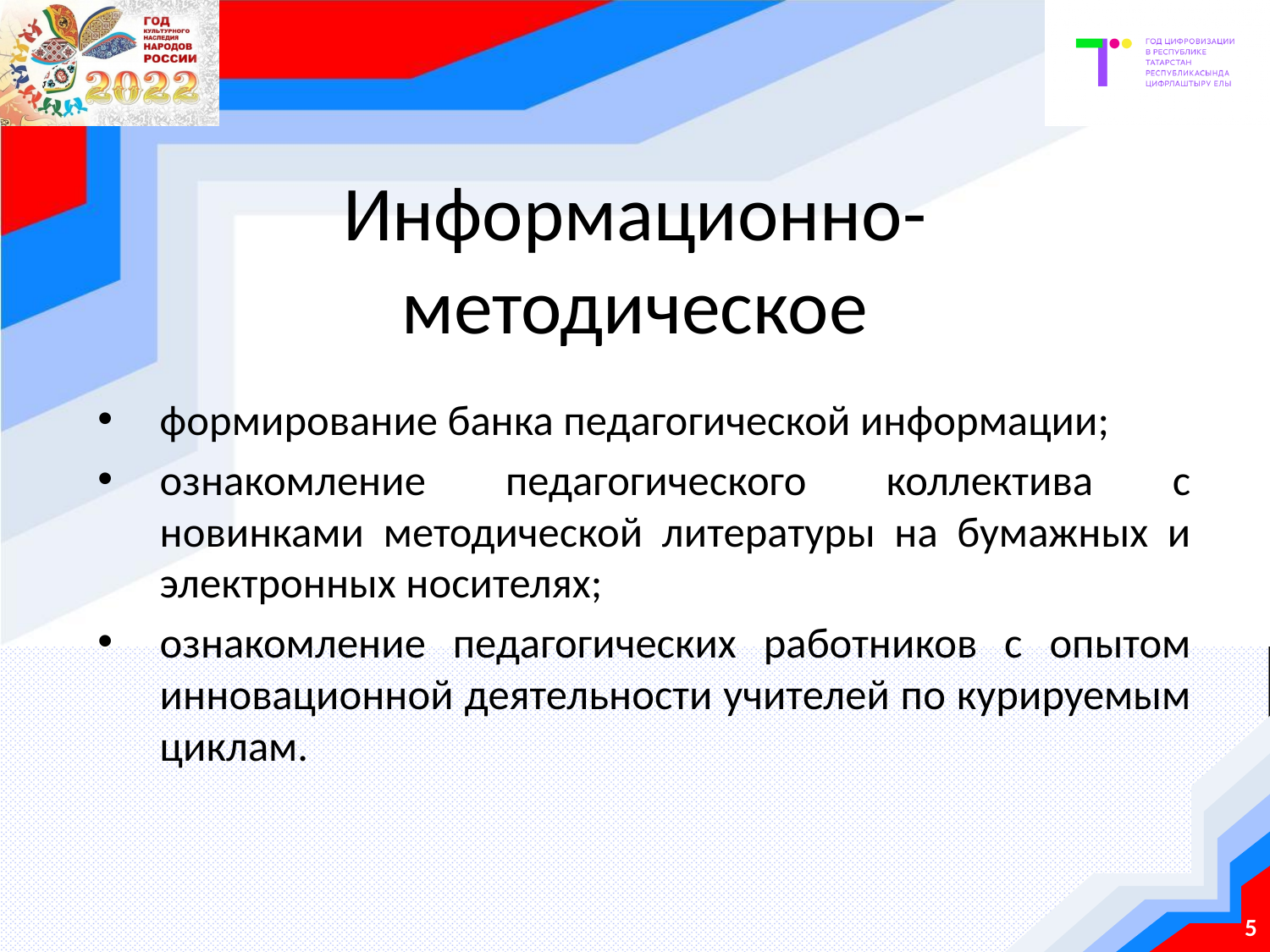

# Информационно- методическое
формирование банка педагогической информации;
ознакомление педагогического коллектива с новинками методической литературы на бумажных и электронных носителях;
ознакомление педагогических работников с опытом инновационной деятельности учителей по курируемым циклам.
5